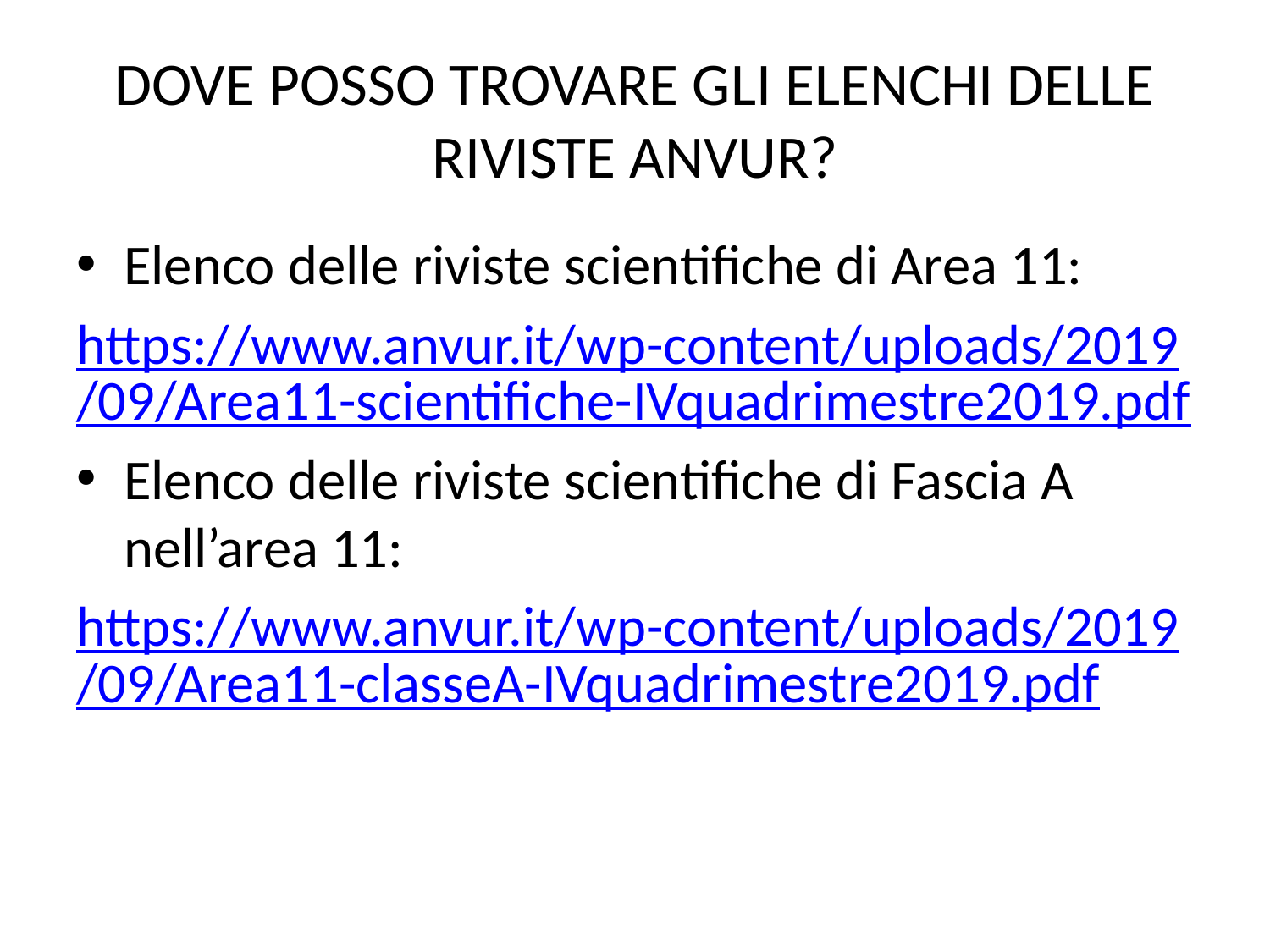

# DOVE POSSO TROVARE GLI ELENCHI DELLE RIVISTE ANVUR?
Elenco delle riviste scientifiche di Area 11:
https://www.anvur.it/wp-content/uploads/2019/09/Area11-scientifiche-IVquadrimestre2019.pdf
Elenco delle riviste scientifiche di Fascia A nell’area 11:
https://www.anvur.it/wp-content/uploads/2019/09/Area11-classeA-IVquadrimestre2019.pdf